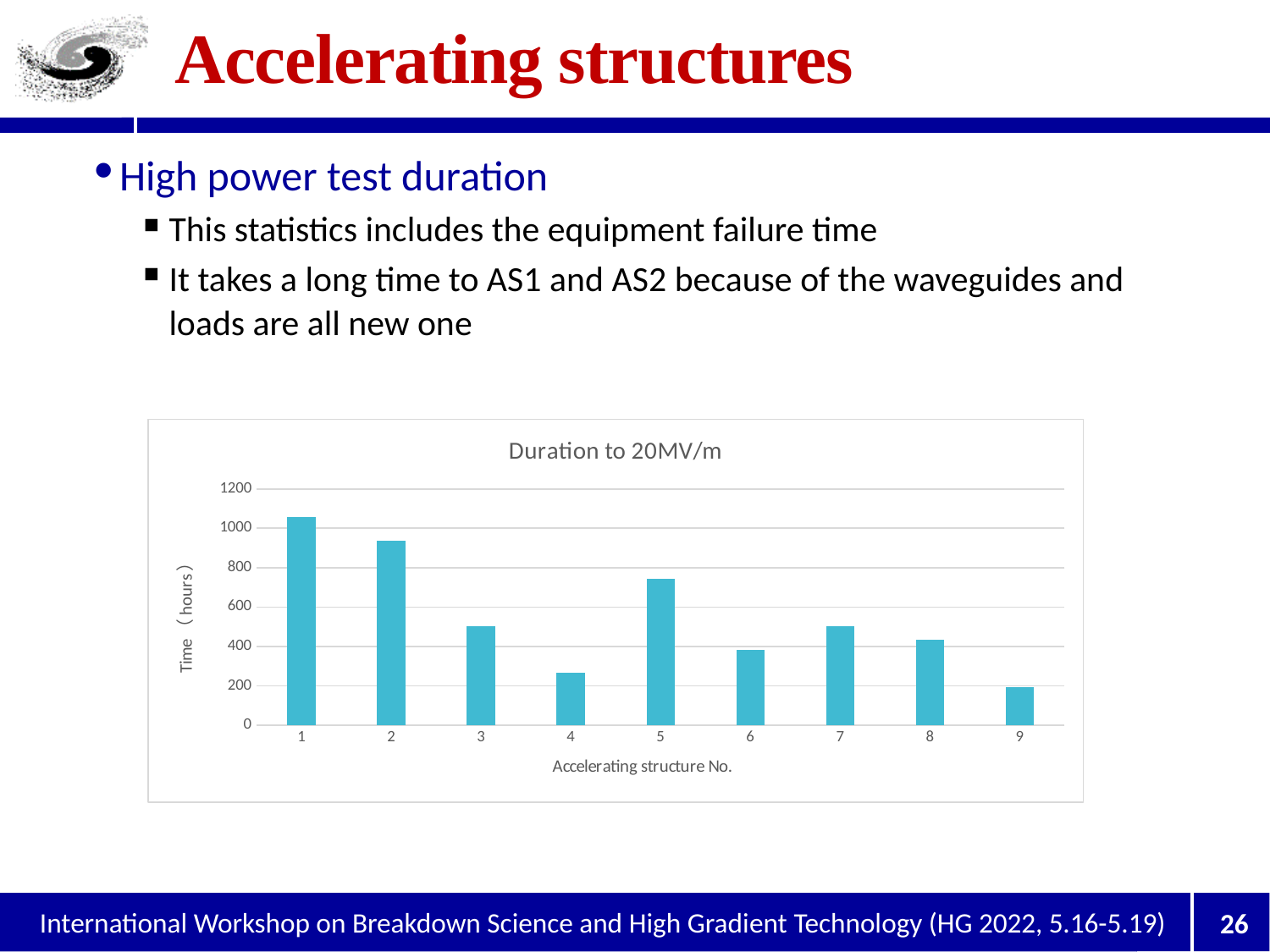

# Accelerating structures
High power test duration
This statistics includes the equipment failure time
It takes a long time to AS1 and AS2 because of the waveguides and loads are all new one

### Chart: Duration to 20MV/m

| Category |  |
|---|---|